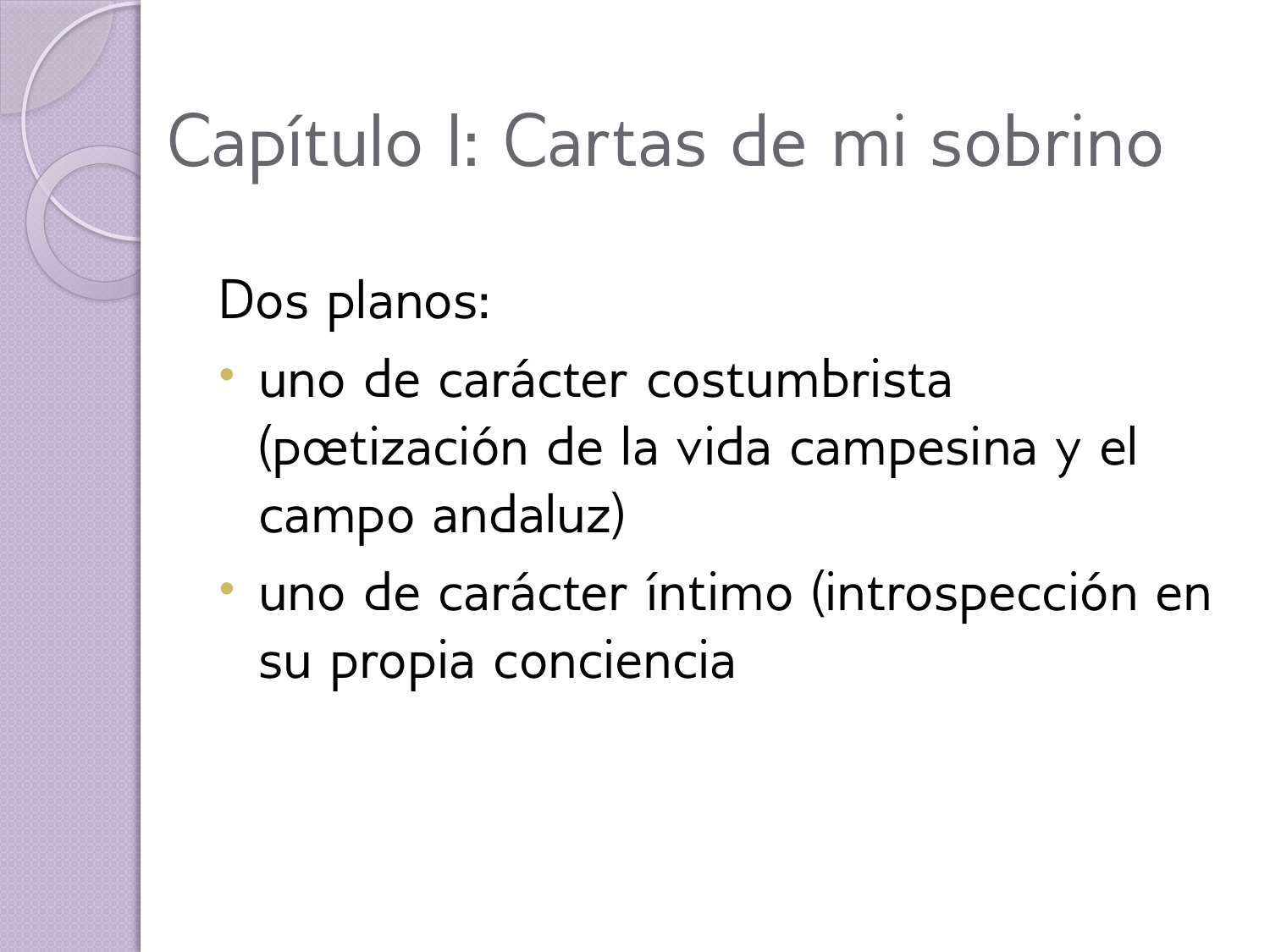

# Capítulo I: Cartas de mi sobrino
Dos planos:
uno de carácter costumbrista (poetización de la vida campesina y el campo andaluz)
uno de carácter íntimo (introspección en su propia conciencia